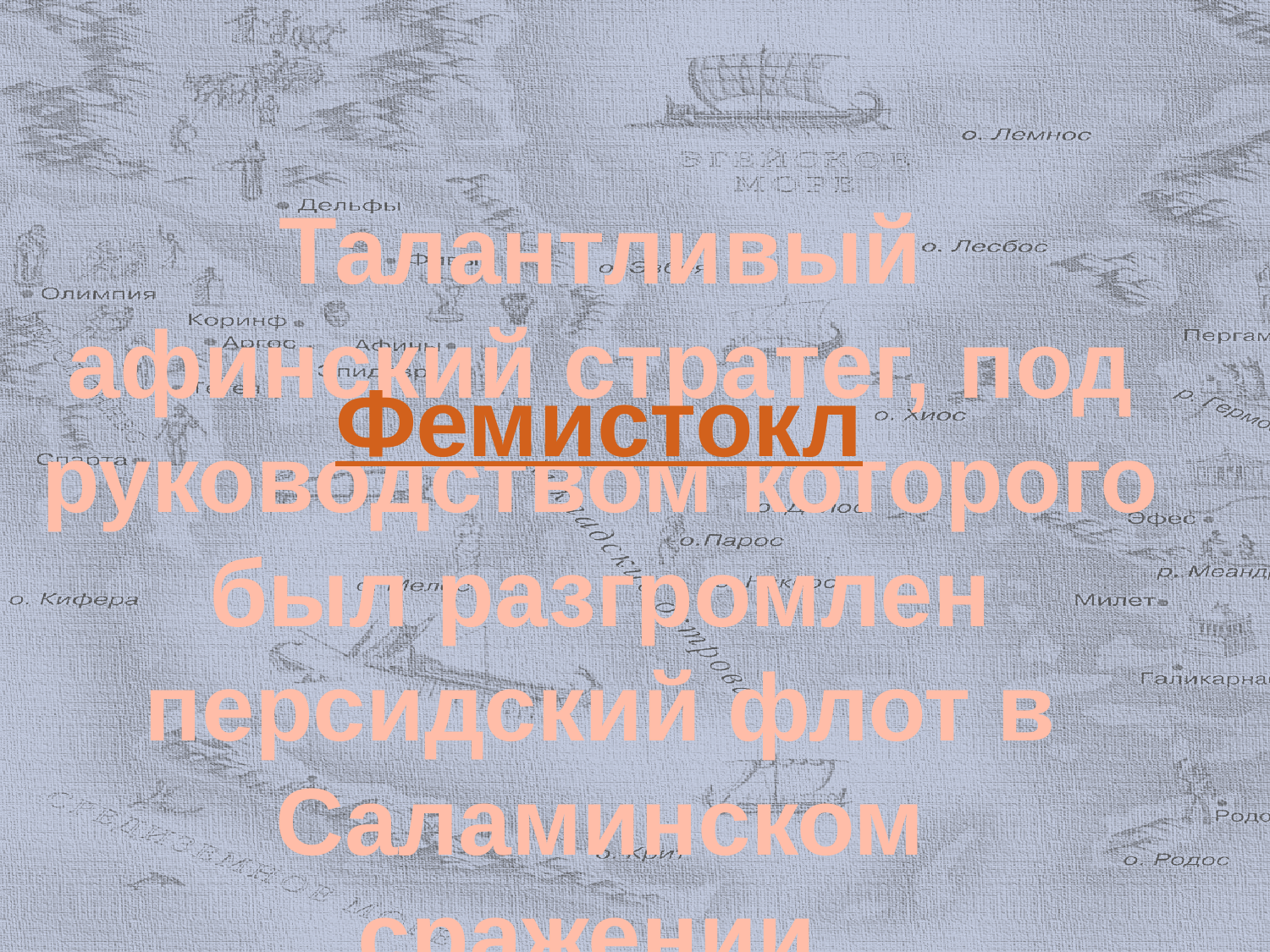

# Талантливый афинский стратег, под руководством которого был разгромлен персидский флот в Саламинском сражении.
Фемистокл